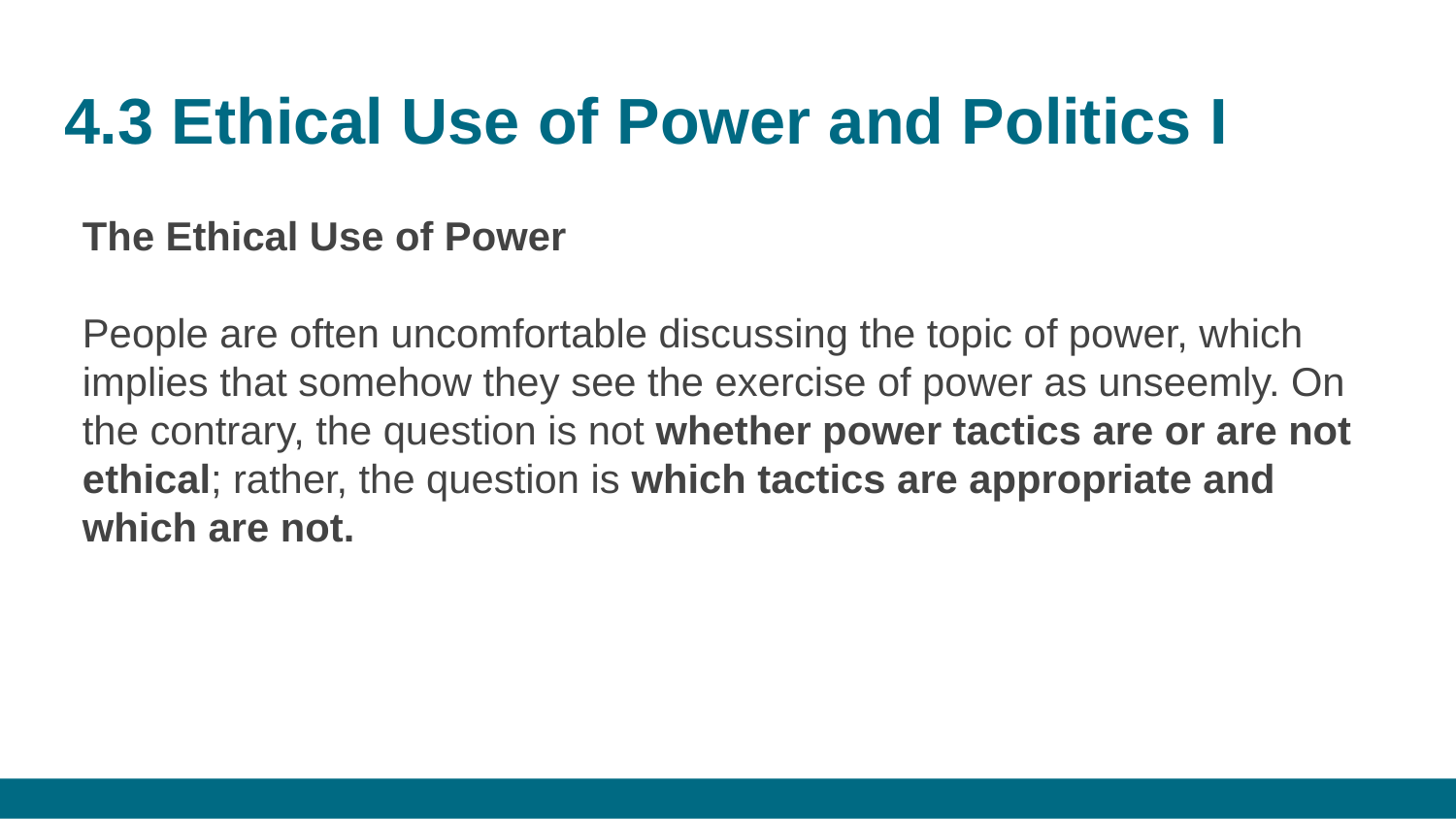

# 4.3 Ethical Use of Power and Politics I
The Ethical Use of Power

People are often uncomfortable discussing the topic of power, which implies that somehow they see the exercise of power as unseemly. On the contrary, the question is not whether power tactics are or are not ethical; rather, the question is which tactics are appropriate and which are not.